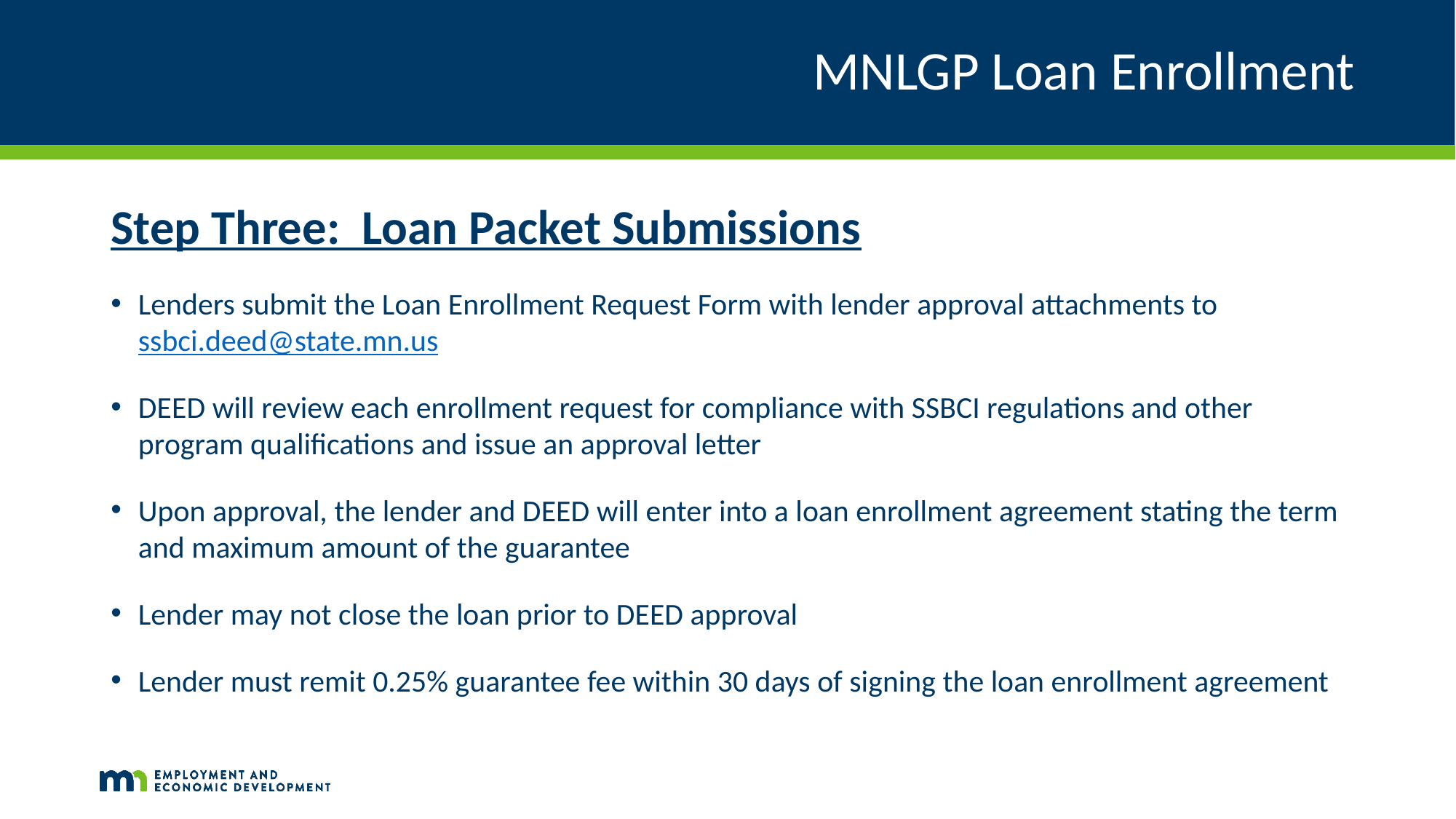

# MNLGP Loan Enrollment
Step Three:  Loan Packet Submissions
Lenders submit the Loan Enrollment Request Form with lender approval attachments to ssbci.deed@state.mn.us
DEED will review each enrollment request for compliance with SSBCI regulations and other program qualifications and issue an approval letter
Upon approval, the lender and DEED will enter into a loan enrollment agreement stating the term and maximum amount of the guarantee
Lender may not close the loan prior to DEED approval
Lender must remit 0.25% guarantee fee within 30 days of signing the loan enrollment agreement